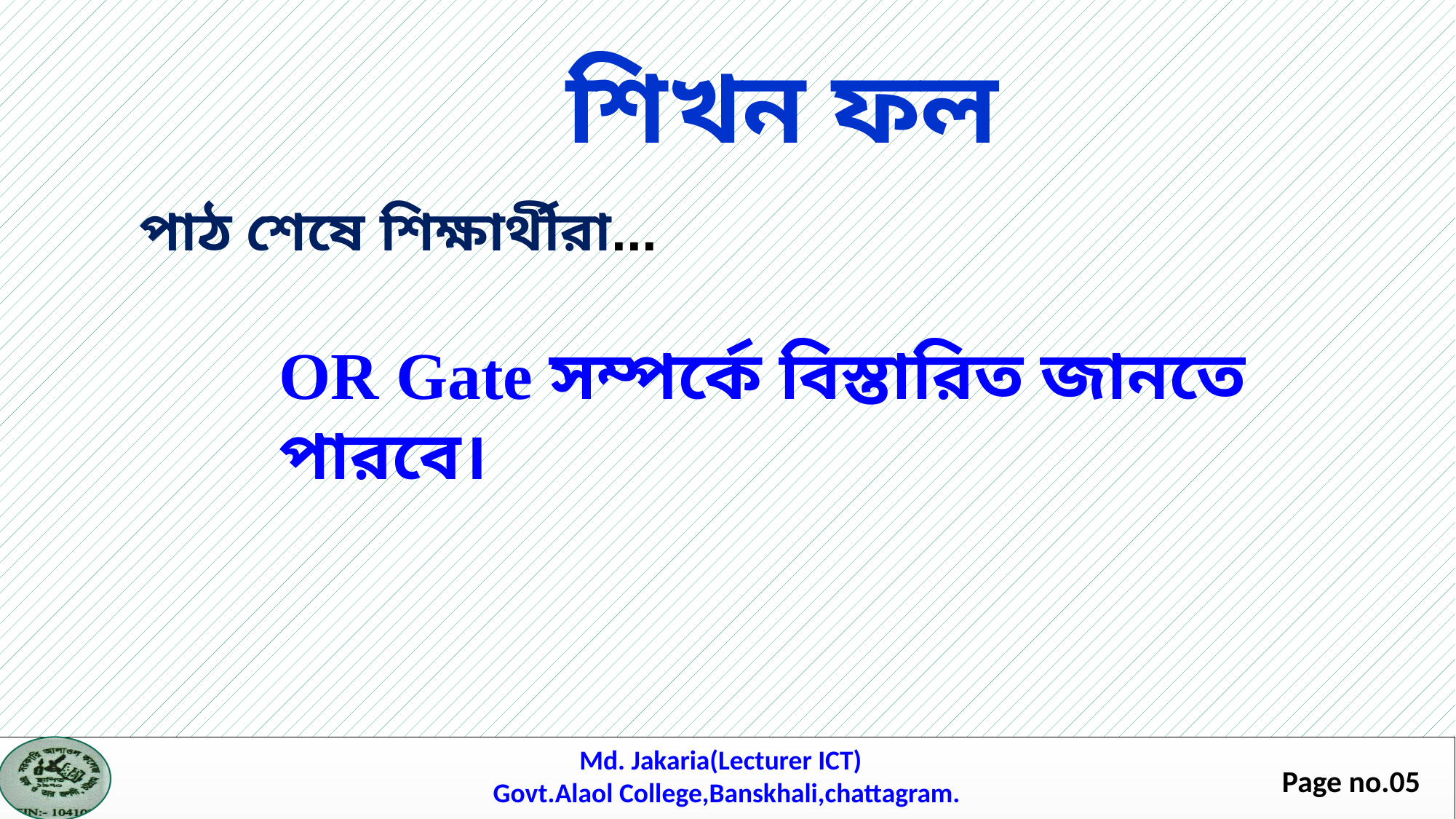

শিখন ফল
পাঠ শেষে শিক্ষার্থীরা...
OR Gate সম্পর্কে বিস্তারিত জানতে পারবে।
Md. Jakaria(Lecturer ICT)
Govt.Alaol College,Banskhali,chattagram.

Page no.05